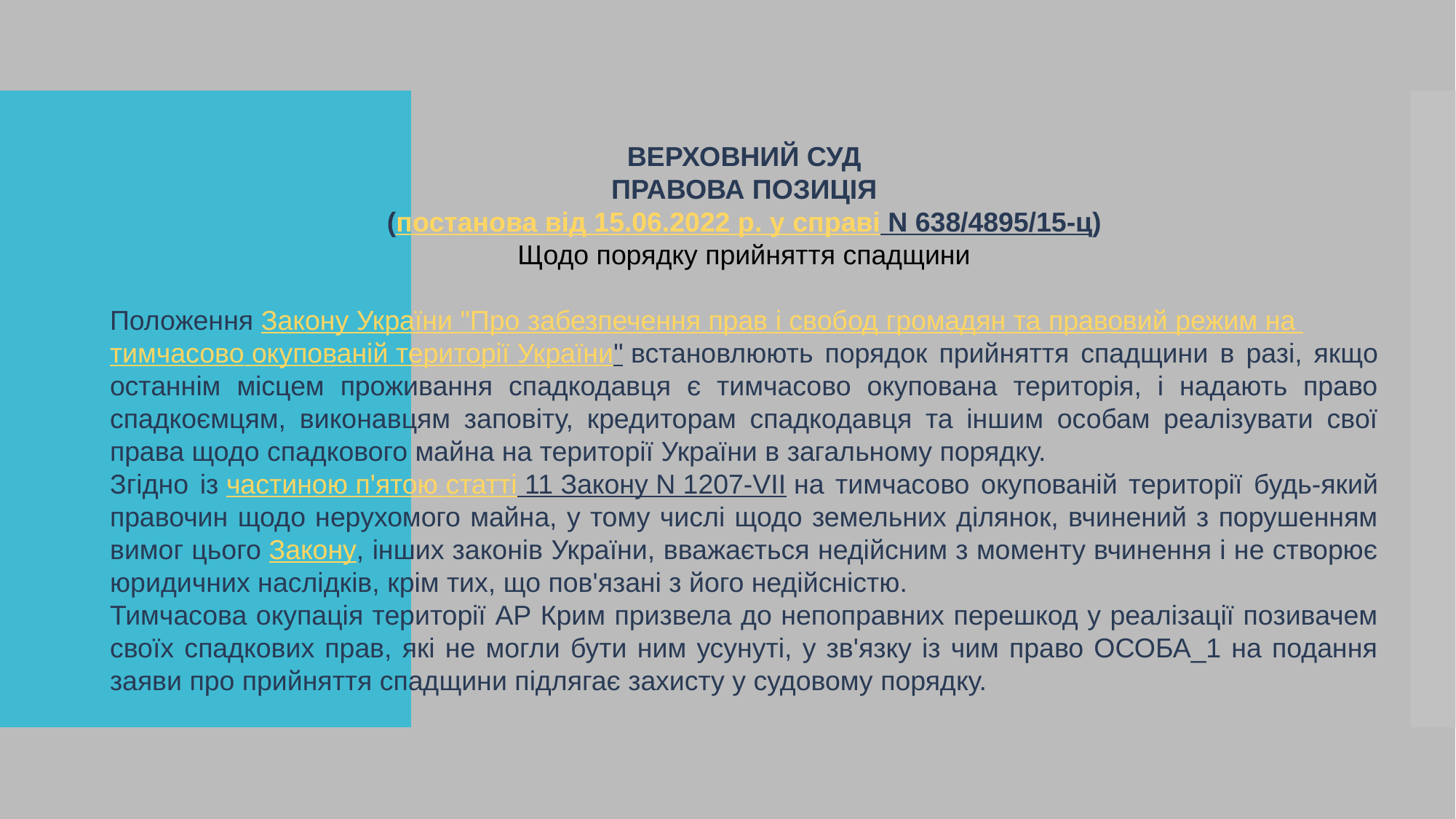

ВЕРХОВНИЙ СУД
ПРАВОВА ПОЗИЦІЯ
(постанова від 15.06.2022 р. у справі N 638/4895/15-ц)
Щодо порядку прийняття спадщини

Положення Закону України "Про забезпечення прав і свобод громадян та правовий режим на тимчасово окупованій території України" встановлюють порядок прийняття спадщини в разі, якщо останнім місцем проживання спадкодавця є тимчасово окупована територія, і надають право спадкоємцям, виконавцям заповіту, кредиторам спадкодавця та іншим особам реалізувати свої права щодо спадкового майна на території України в загальному порядку.
Згідно із частиною п'ятою статті 11 Закону N 1207-VII на тимчасово окупованій території будь-який правочин щодо нерухомого майна, у тому числі щодо земельних ділянок, вчинений з порушенням вимог цього Закону, інших законів України, вважається недійсним з моменту вчинення і не створює юридичних наслідків, крім тих, що пов'язані з його недійсністю.
Тимчасова окупація території АР Крим призвела до непоправних перешкод у реалізації позивачем своїх спадкових прав, які не могли бути ним усунуті, у зв'язку із чим право ОСОБА_1 на подання заяви про прийняття спадщини підлягає захисту у судовому порядку.